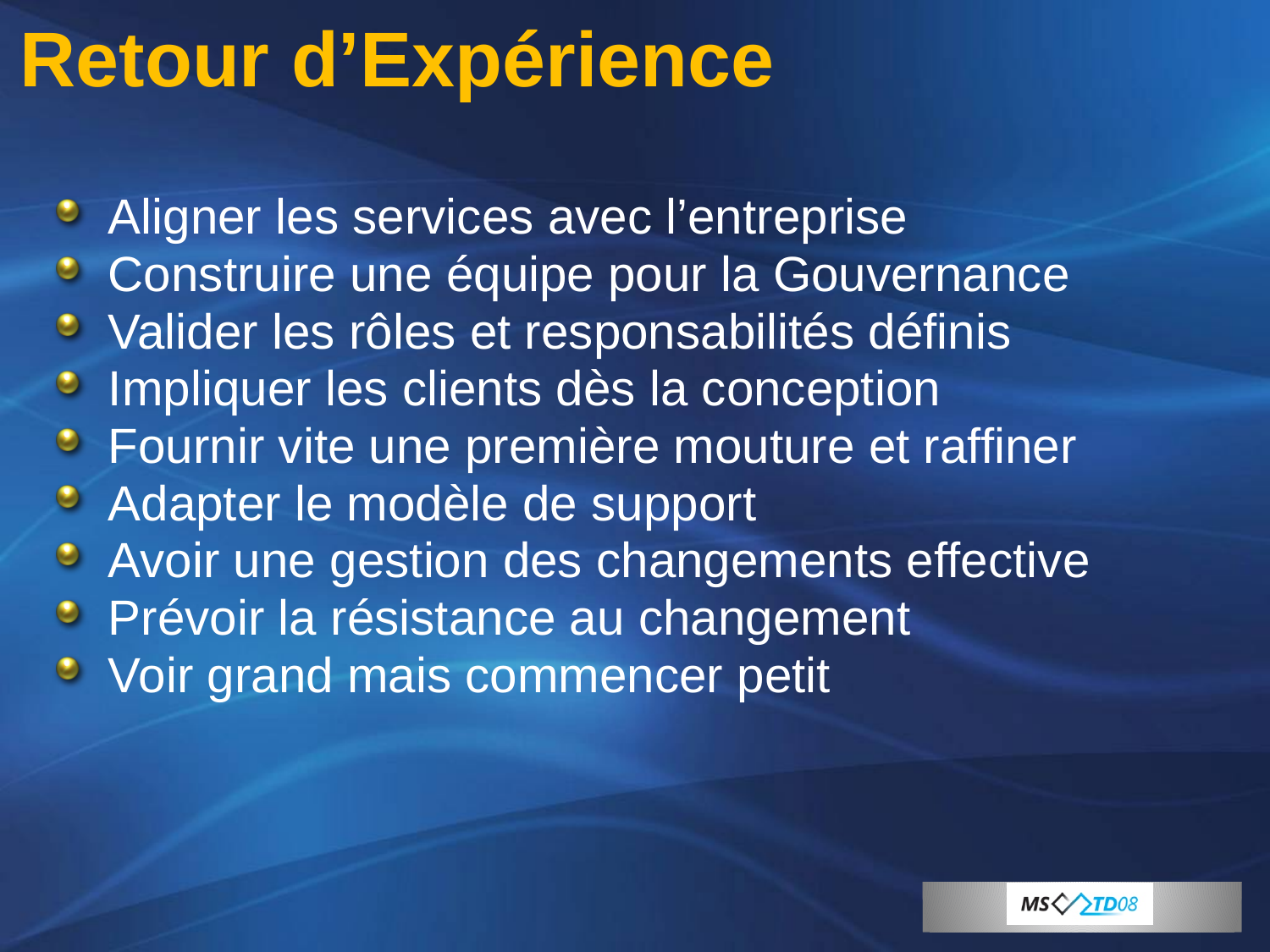

# Retour d’Expérience
Aligner les services avec l’entreprise
Construire une équipe pour la Gouvernance
Valider les rôles et responsabilités définis
Impliquer les clients dès la conception
Fournir vite une première mouture et raffiner
Adapter le modèle de support
Avoir une gestion des changements effective
Prévoir la résistance au changement
Voir grand mais commencer petit